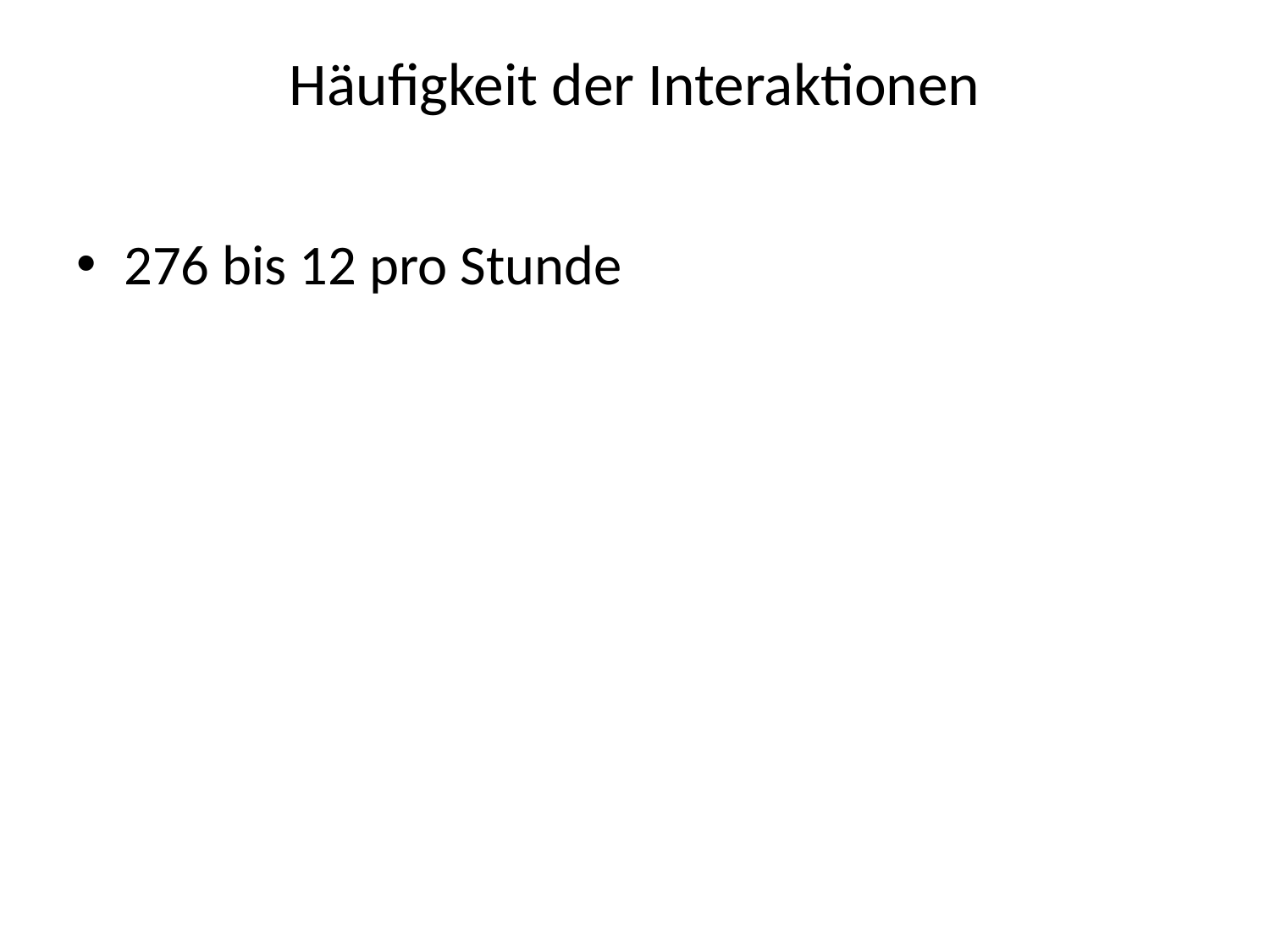

# Häufigkeit der Interaktionen
276 bis 12 pro Stunde